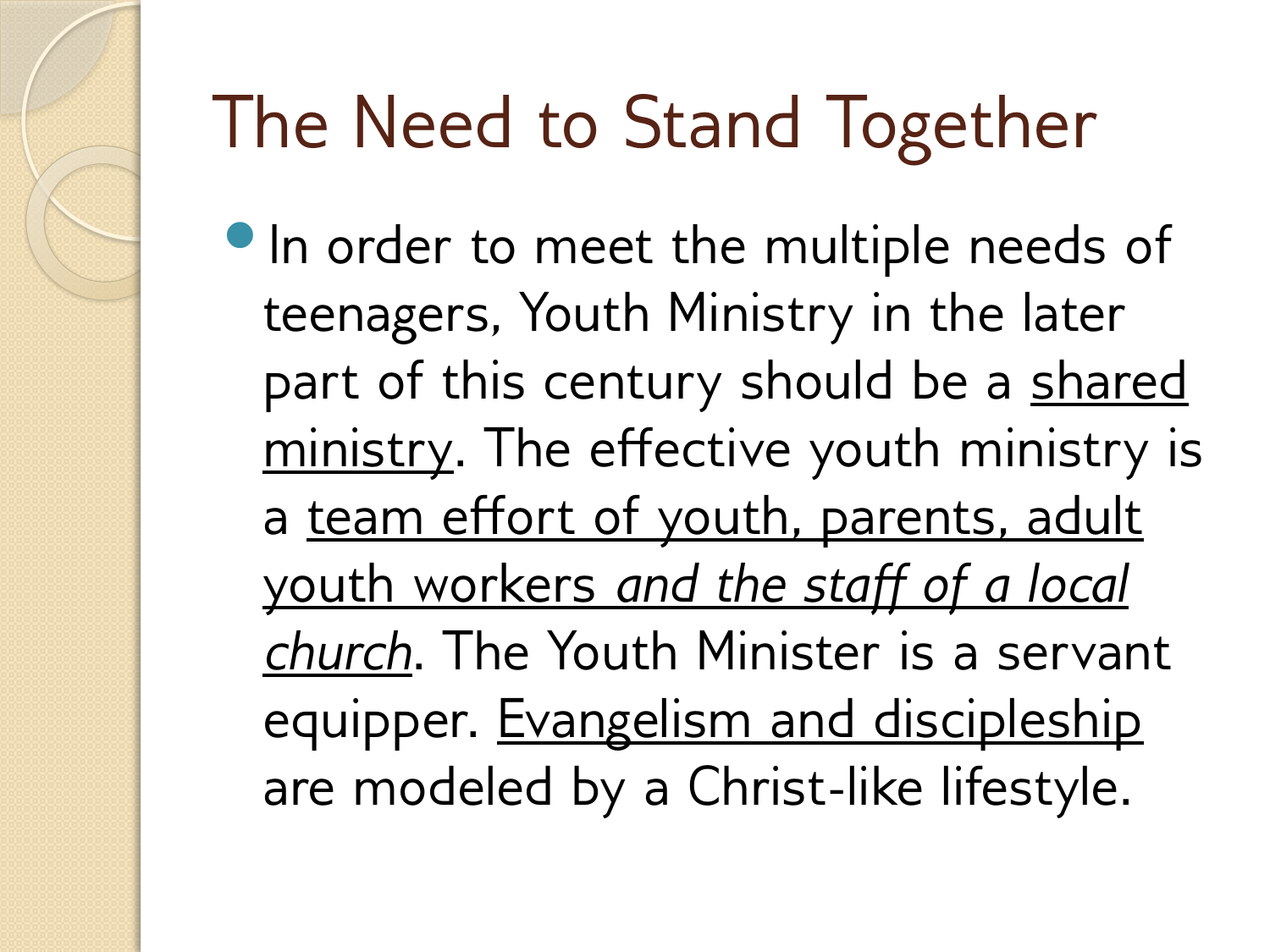

# The Need to Stand Together
In order to meet the multiple needs of teenagers, Youth Ministry in the later part of this century should be a shared ministry. The effective youth ministry is a team effort of youth, parents, adult youth workers and the staff of a local church. The Youth Minister is a servant equipper. Evangelism and discipleship are modeled by a Christ-like lifestyle.